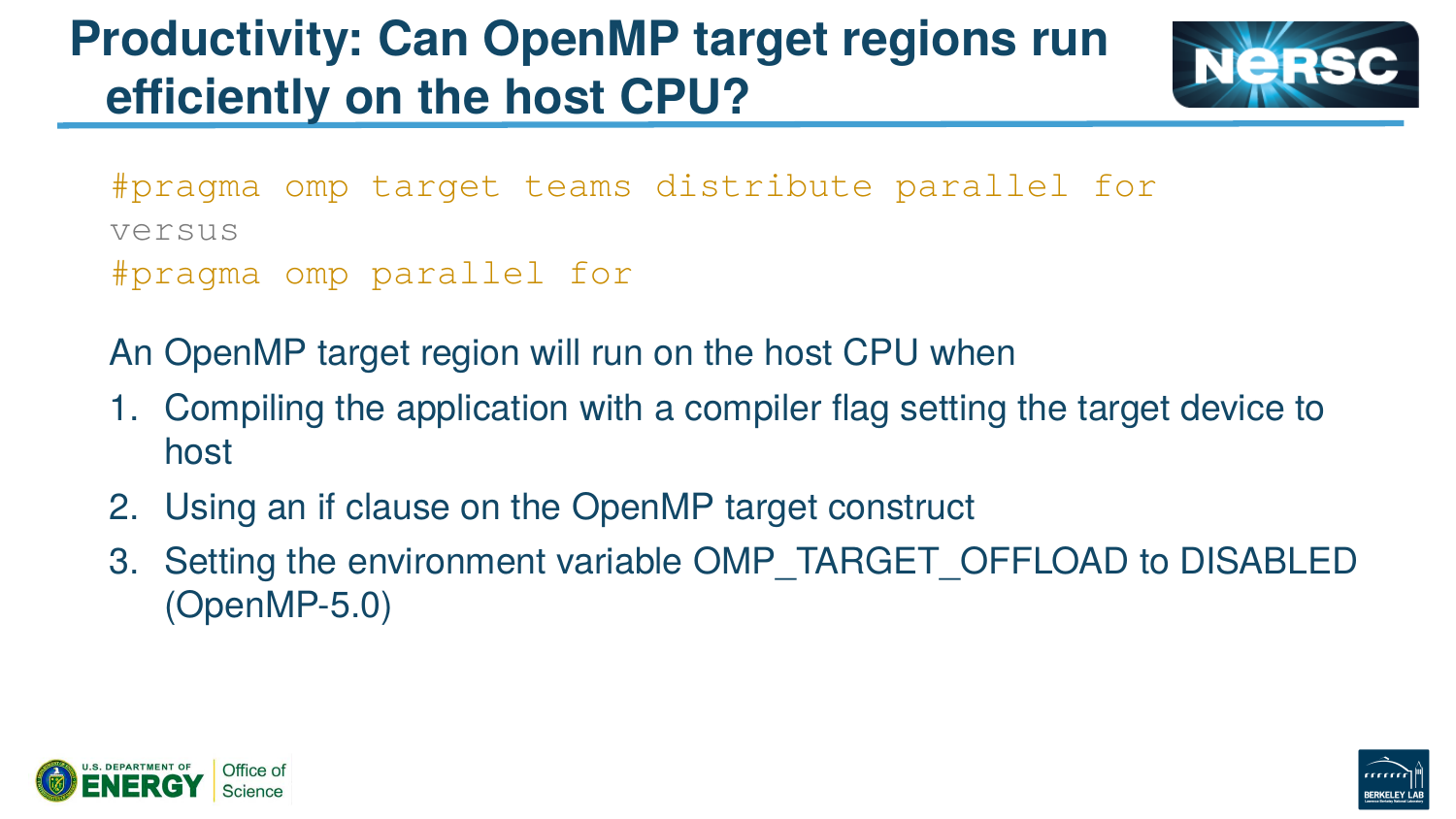

# Productivity: Can OpenMP target regions run efficiently on the host CPU?
#pragma omp target teams distribute parallel for
versus
#pragma omp parallel for
An OpenMP target region will run on the host CPU when
Compiling the application with a compiler flag setting the target device to host
Using an if clause on the OpenMP target construct
Setting the environment variable OMP_TARGET_OFFLOAD to DISABLED (OpenMP-5.0)